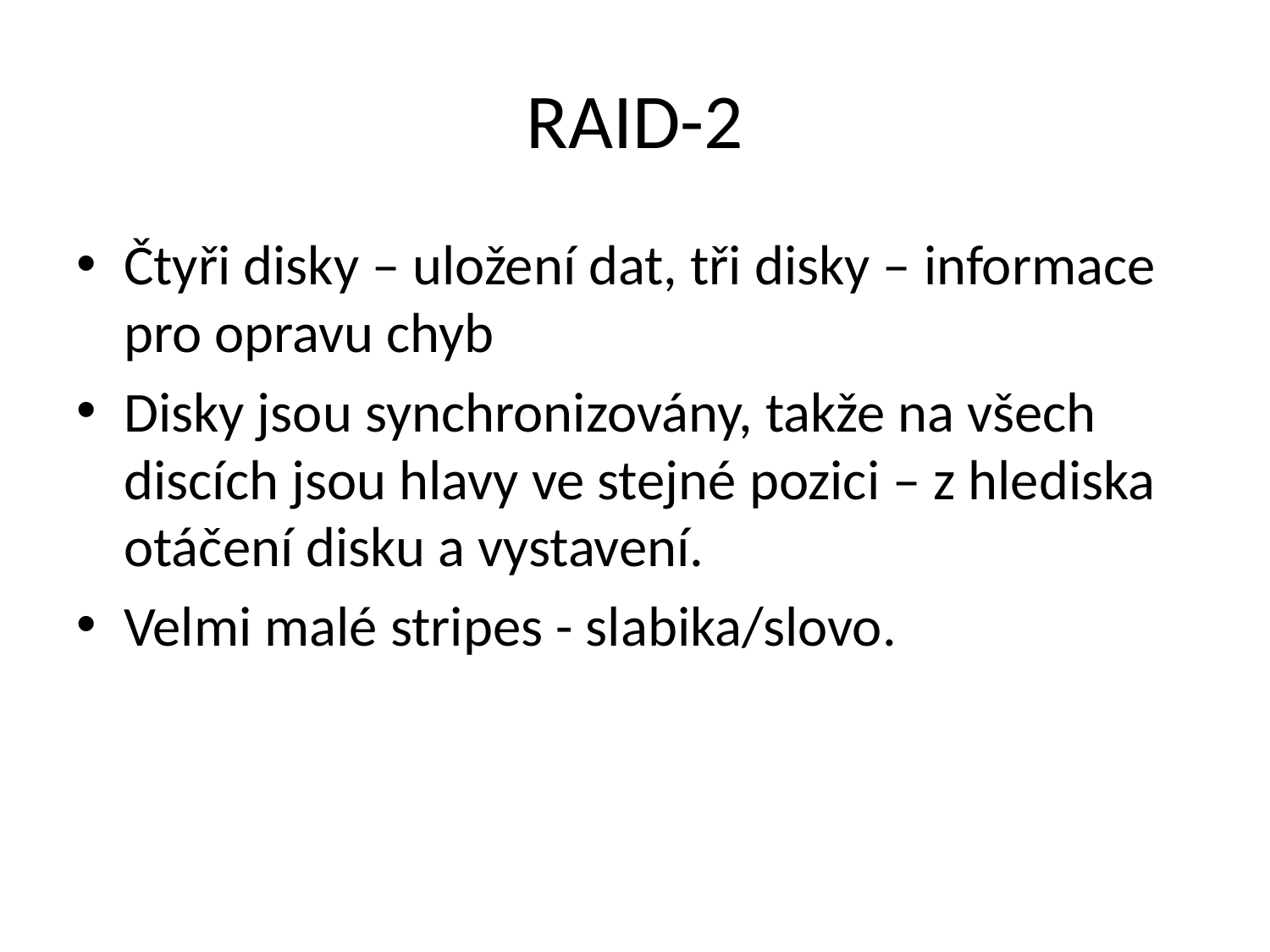

# RAID-2
Čtyři disky – uložení dat, tři disky – informace pro opravu chyb
Disky jsou synchronizovány, takže na všech discích jsou hlavy ve stejné pozici – z hlediska otáčení disku a vystavení.
Velmi malé stripes - slabika/slovo.